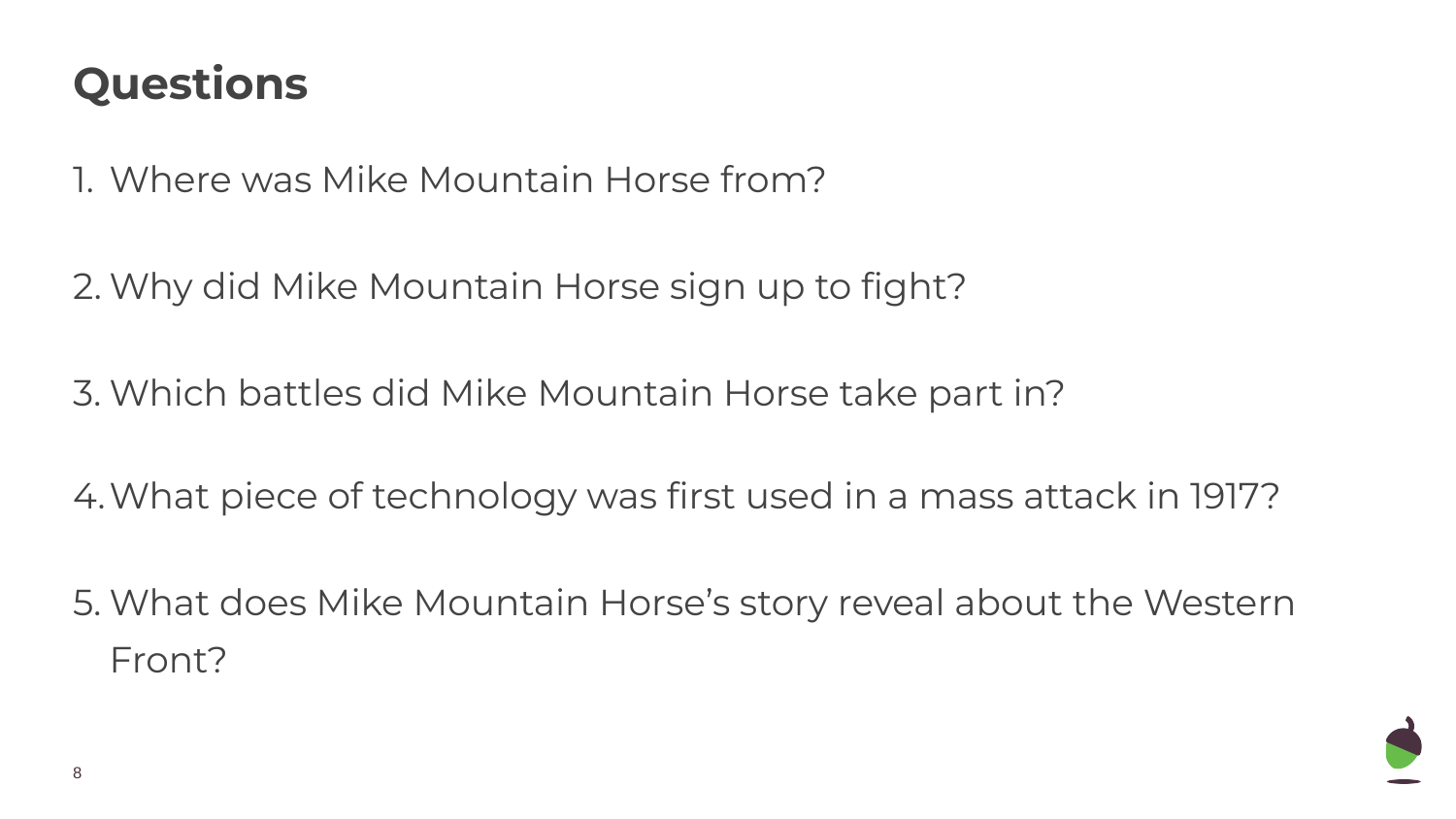

# Questions

Where was Mike Mountain Horse from?

Why did Mike Mountain Horse sign up to fight?

Which battles did Mike Mountain Horse take part in?

What piece of technology was first used in a mass attack in 1917?

What does Mike Mountain Horse’s story reveal about the Western Front?

8